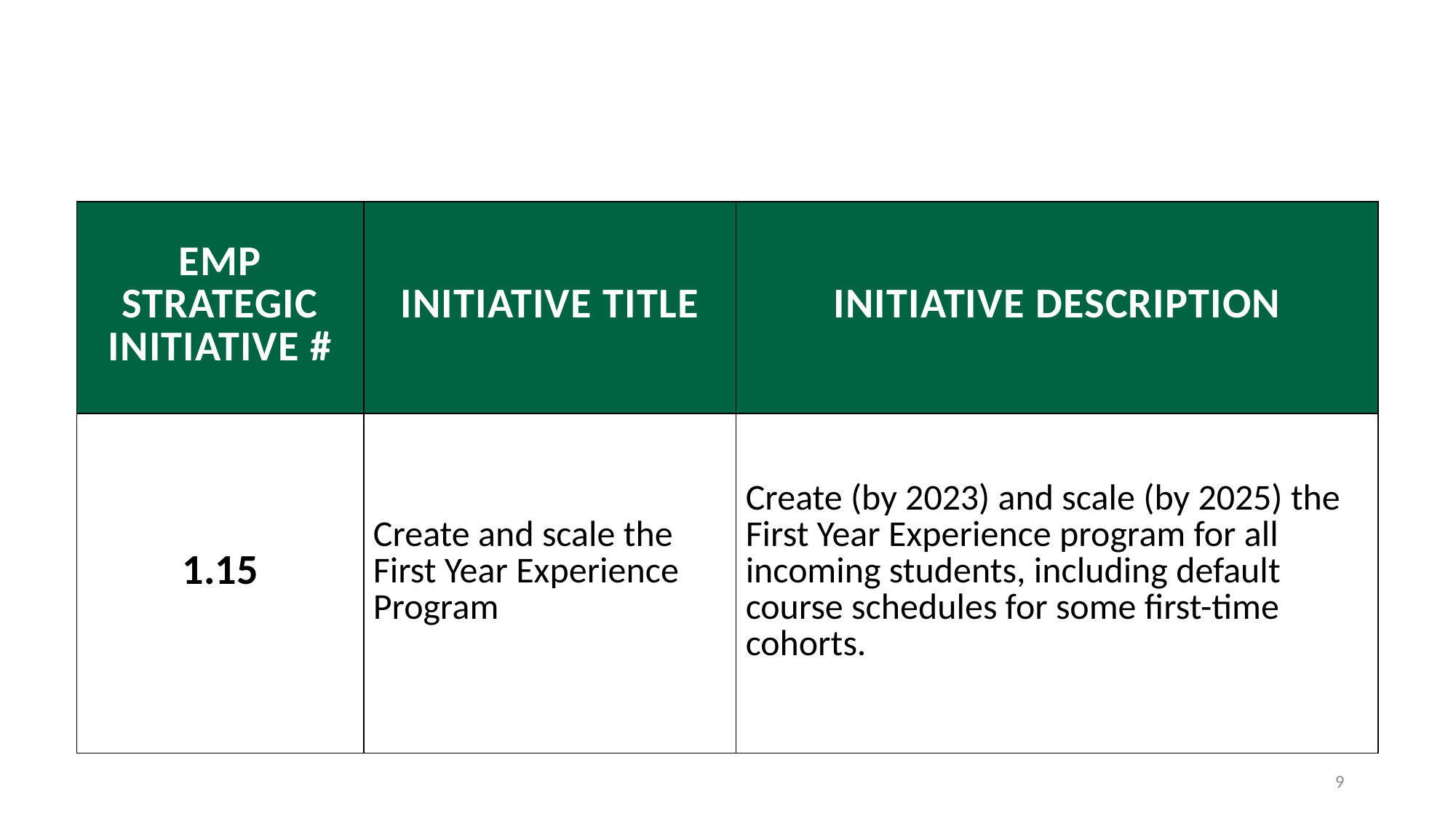

# Goal 1: Remaining Initiatives
| EMP Strategic Initiative # | Initiative Title | Initiative Description |
| --- | --- | --- |
| 1.15 | Create and scale the First Year Experience Program | Create (by 2023) and scale (by 2025) the First Year Experience program for all incoming students, including default course schedules for some first-time cohorts. |
9